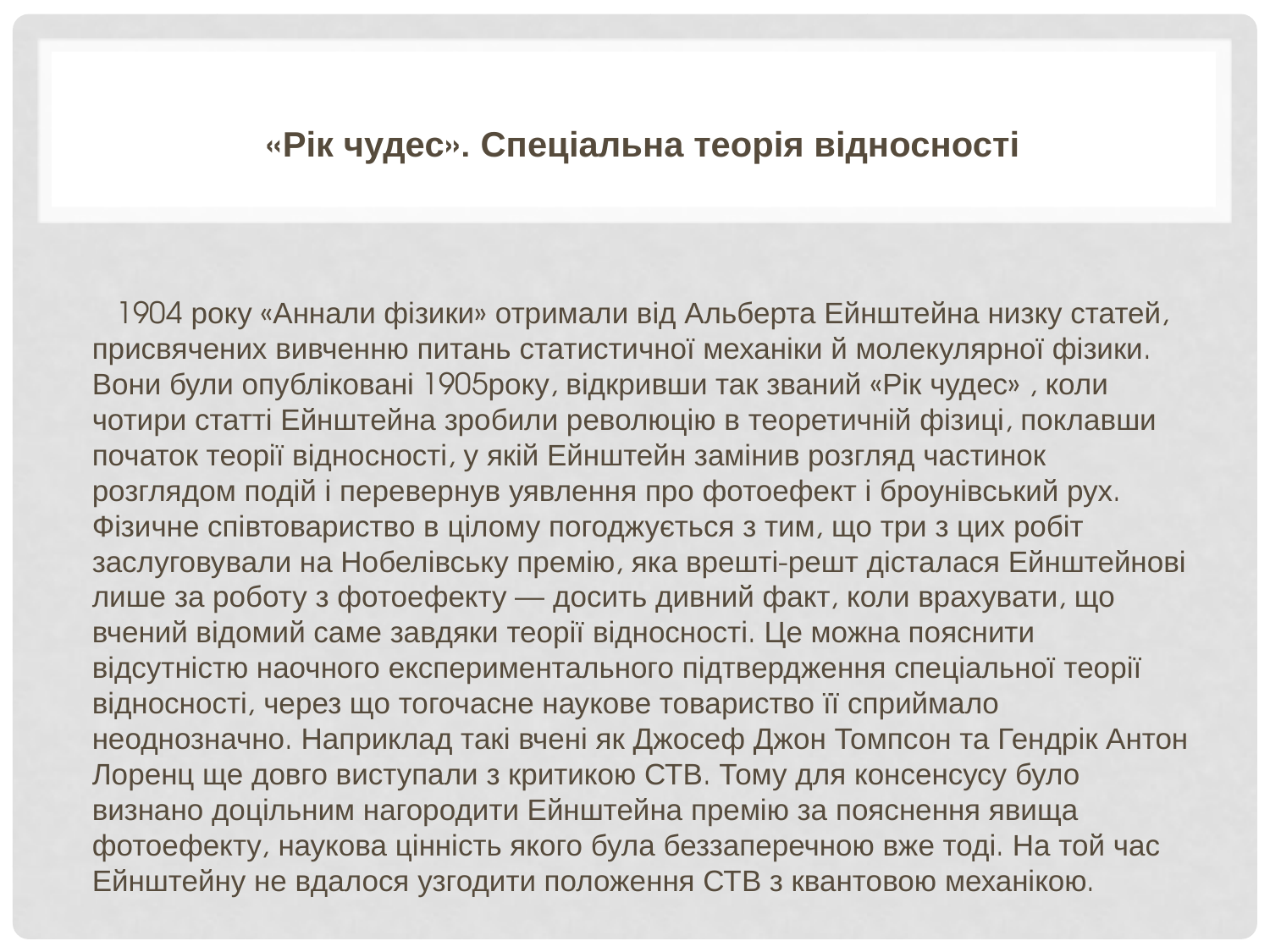

«Рік чудес». Спеціальна теорія відносності

   1904 року «Аннали фізики» отримали від Альберта Ейнштейна низку статей, присвячених вивченню питань статистичної механіки й молекулярної фізики. Вони були опубліковані 1905року, відкривши так званий «Рік чудес» , коли чотири статті Ейнштейна зробили революцію в теоретичній фізиці, поклавши початок теорії відносності, у якій Ейнштейн замінив розгляд частинок розглядом подій і перевернув уявлення про фотоефект і броунівський рух. Фізичне співтовариство в цілому погоджується з тим, що три з цих робіт заслуговували на Нобелівську премію, яка врешті-решт дісталася Ейнштейнові лише за роботу з фотоефекту — досить дивний факт, коли врахувати, що вчений відомий саме завдяки теорії відносності. Це можна пояснити відсутністю наочного експериментального підтвердження спеціальної теорії відносності, через що тогочасне наукове товариство її сприймало неоднозначно. Наприклад такі вчені як Джосеф Джон Томпсон та Гендрік Антон Лоренц ще довго виступали з критикою СТВ. Тому для консенсусу було визнано доцільним нагородити Ейнштейна премію за пояснення явища фотоефекту, наукова цінність якого була беззаперечною вже тоді. На той час Ейнштейну не вдалося узгодити положення СТВ з квантовою механікою.